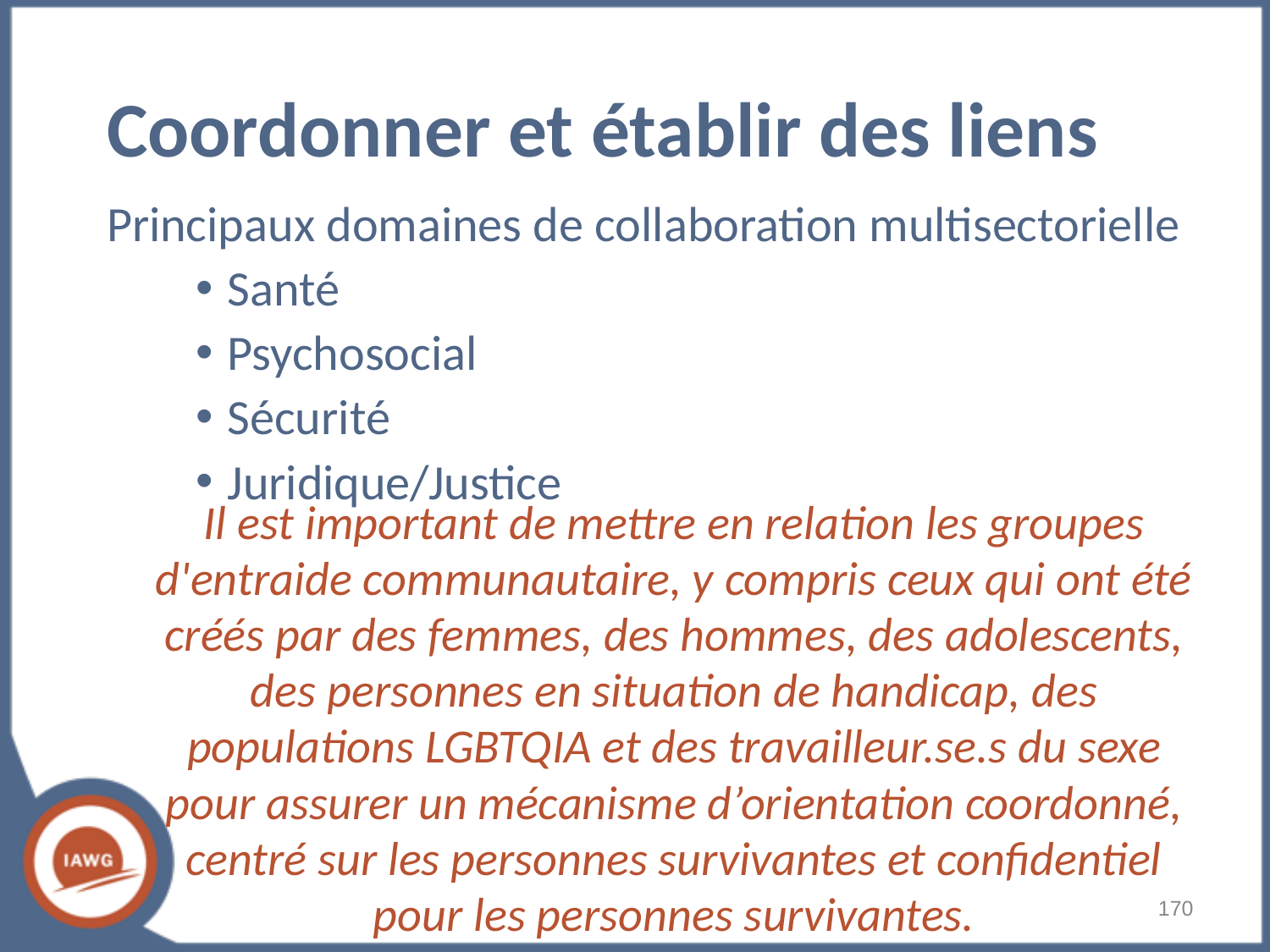

# Coordonner et établir des liens
Principaux domaines de collaboration multisectorielle
Santé
Psychosocial
Sécurité
Juridique/Justice
Il est important de mettre en relation les groupes d'entraide communautaire, y compris ceux qui ont été créés par des femmes, des hommes, des adolescents, des personnes en situation de handicap, des populations LGBTQIA et des travailleur.se.s du sexe pour assurer un mécanisme d’orientation coordonné, centré sur les personnes survivantes et confidentiel pour les personnes survivantes.
170